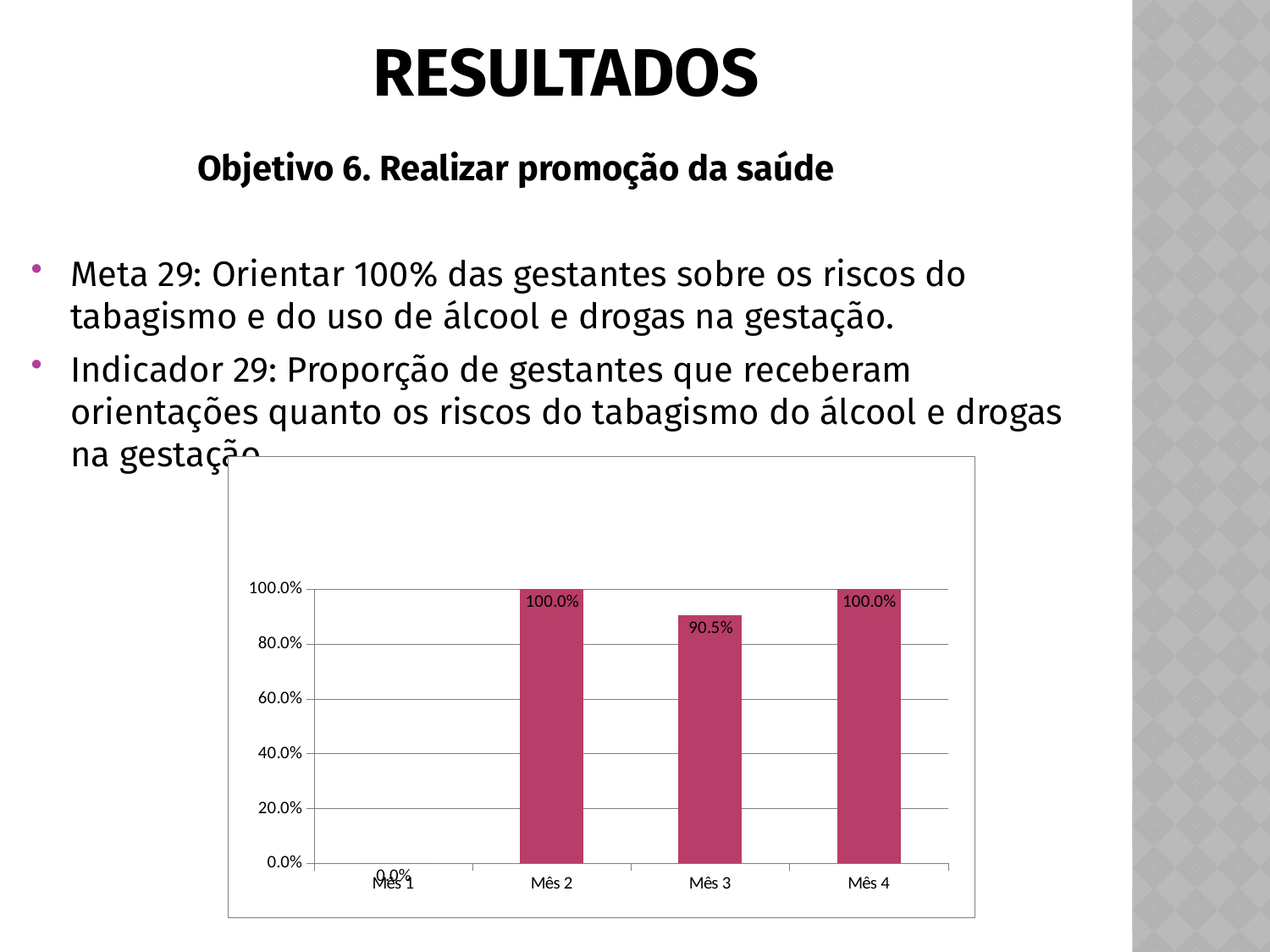

# RESULTADOS
		Objetivo 6. Realizar promoção da saúde

Meta 29: Orientar 100% das gestantes sobre os riscos do tabagismo e do uso de álcool e drogas na gestação.
Indicador 29: Proporção de gestantes que receberam orientações quanto os riscos do tabagismo do álcool e drogas na gestação.

### Chart

| Category | Proporção de gestantes que receberam orientação sobre riscos do tabagismo, álcool e drogas |
|---|---|
| Mês 1 | 0.0 |
| Mês 2 | 1.0 |
| Mês 3 | 0.9047619047619 |
| Mês 4 | 1.0 |